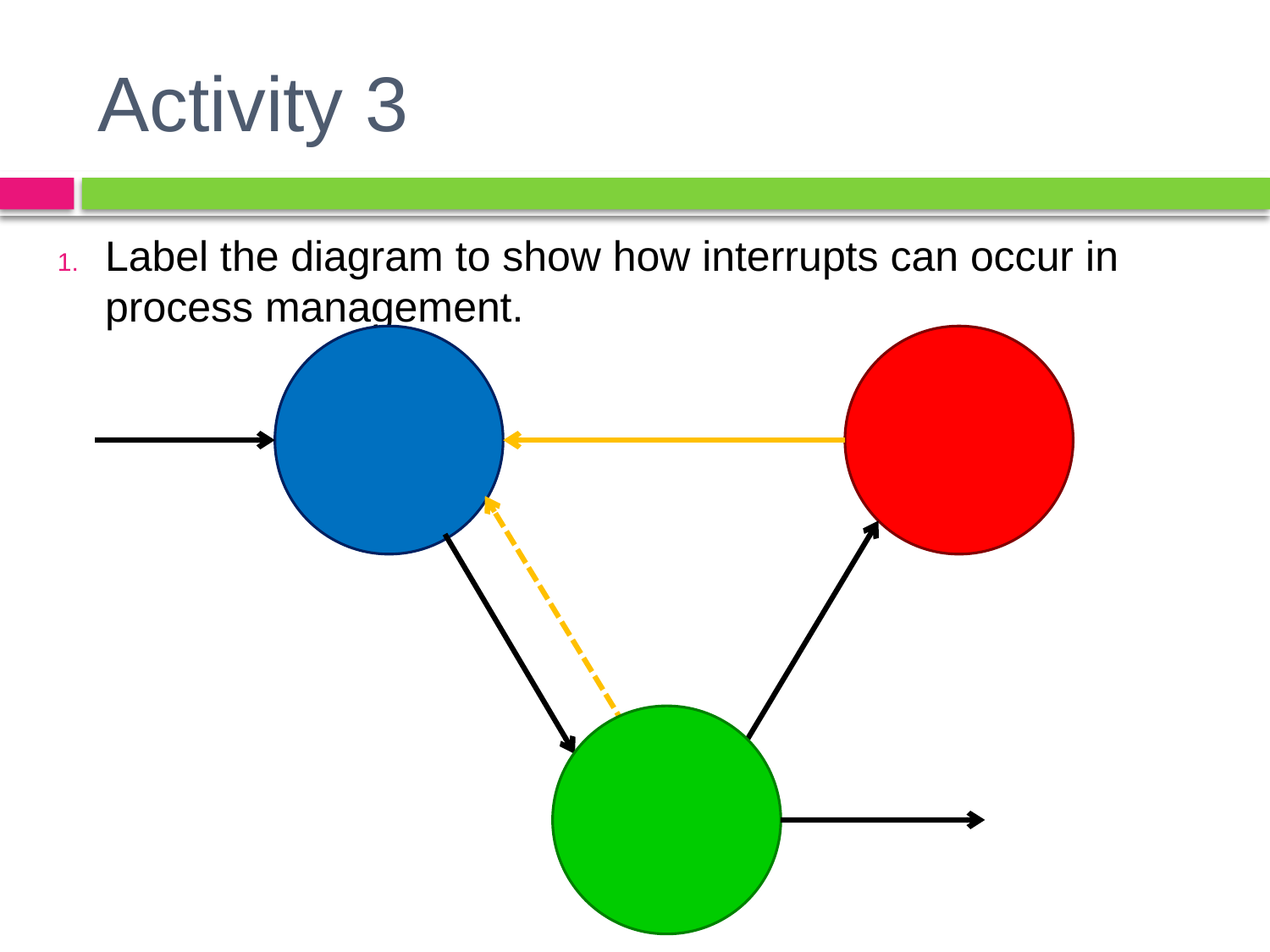

# Activity 3
Label the diagram to show how interrupts can occur in process management.